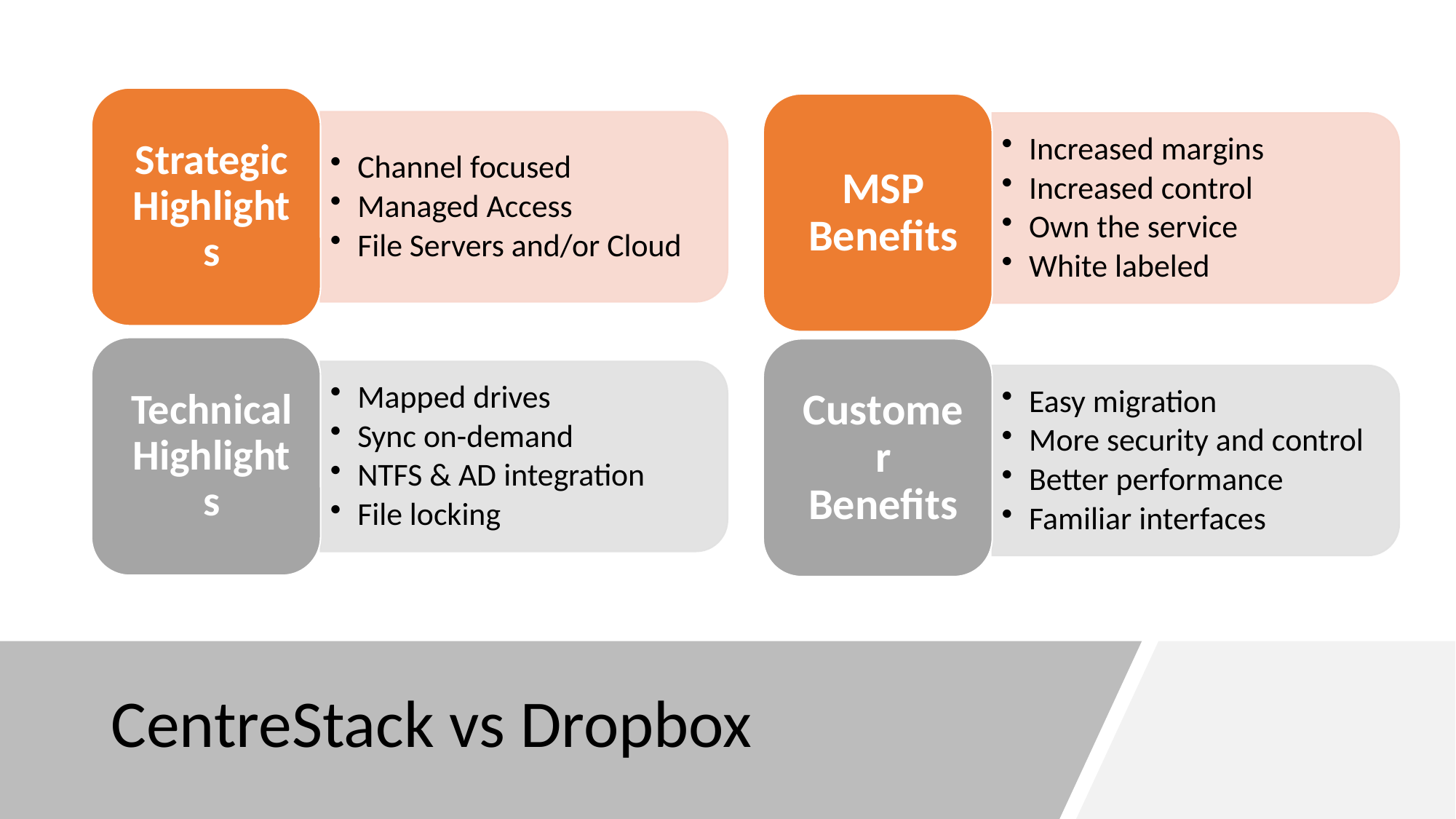

Channel focused
Managed Access
File Servers and/or Cloud
Strategic Highlights
Mapped drives
Sync on-demand
NTFS & AD integration
File locking
Technical Highlights
Increased margins
Increased control
Own the service
White labeled
MSP Benefits
Easy migration
More security and control
Better performance
Familiar interfaces
Customer Benefits

# CentreStack vs Dropbox